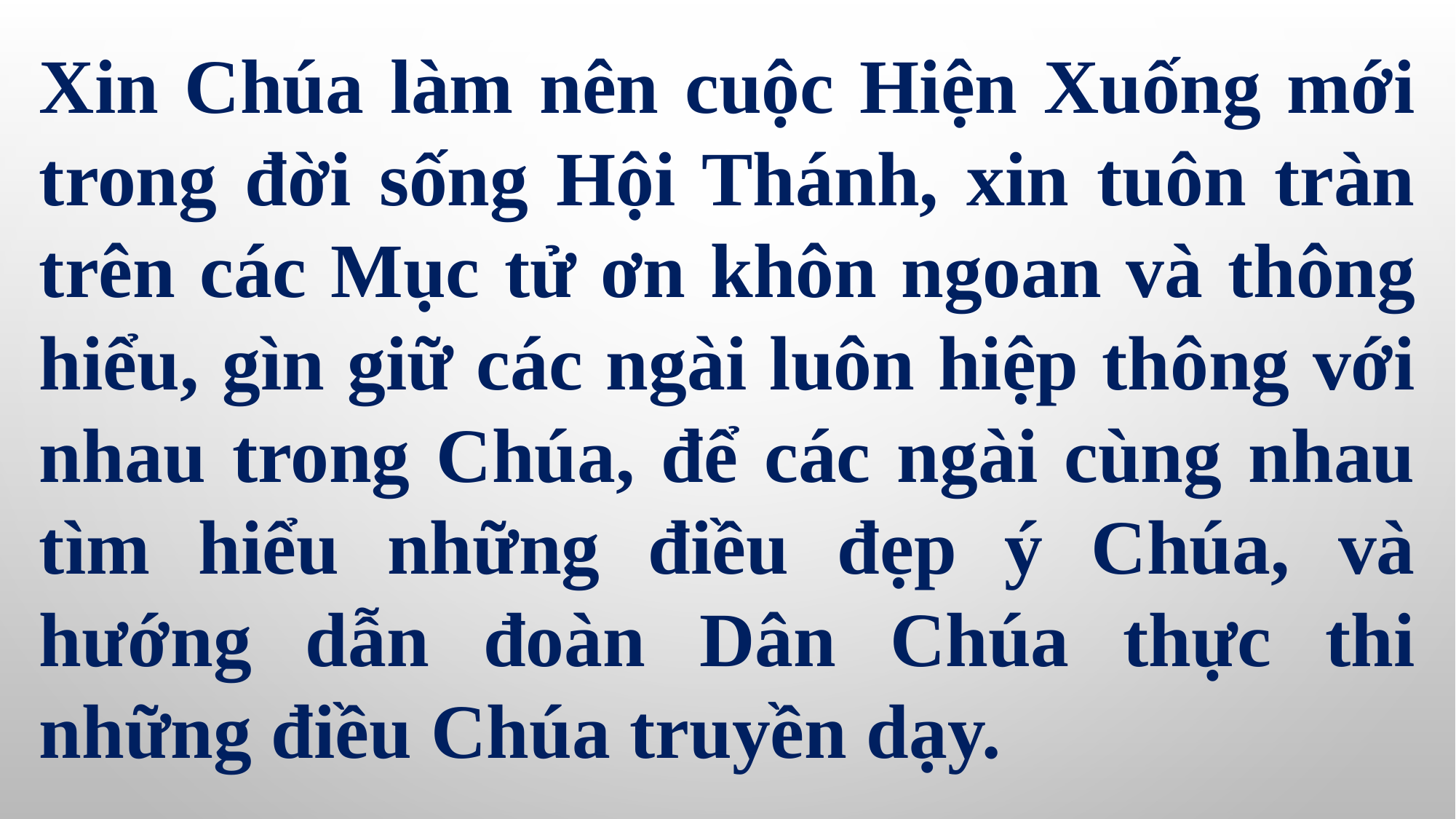

Xin Chúa làm nên cuộc Hiện Xuống mới trong đời sống Hội Thánh, xin tuôn tràn trên các Mục tử ơn khôn ngoan và thông hiểu, gìn giữ các ngài luôn hiệp thông với nhau trong Chúa, để các ngài cùng nhau tìm hiểu những điều đẹp ý Chúa, và hướng dẫn đoàn Dân Chúa thực thi những điều Chúa truyền dạy.